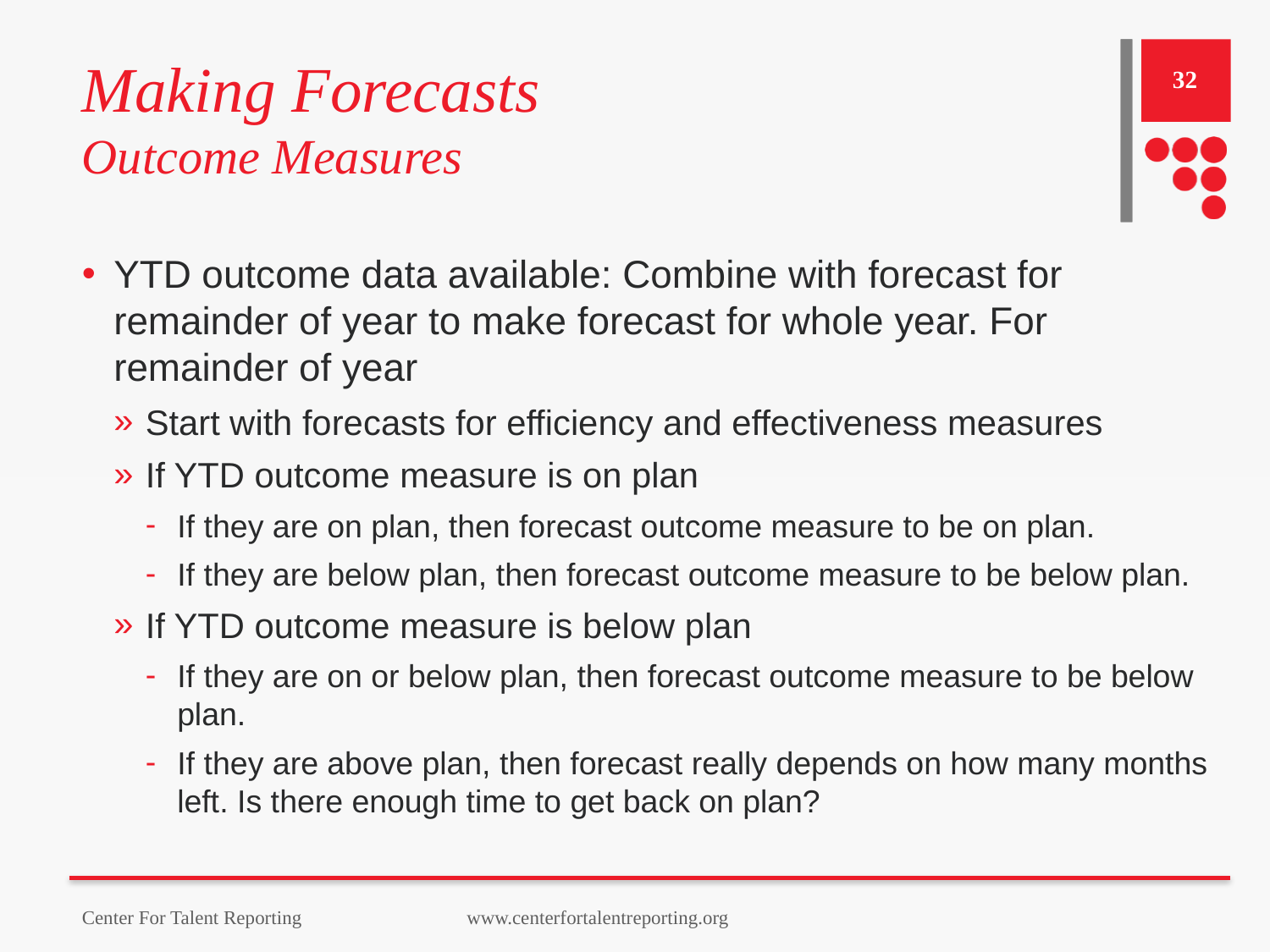

# Making Forecasts Outcome Measures
32
YTD outcome data available: Combine with forecast for remainder of year to make forecast for whole year. For remainder of year
Start with forecasts for efficiency and effectiveness measures
If YTD outcome measure is on plan
If they are on plan, then forecast outcome measure to be on plan.
If they are below plan, then forecast outcome measure to be below plan.
If YTD outcome measure is below plan
If they are on or below plan, then forecast outcome measure to be below plan.
If they are above plan, then forecast really depends on how many months left. Is there enough time to get back on plan?

Center For Talent Reporting                                  www.centerfortalentreporting.org